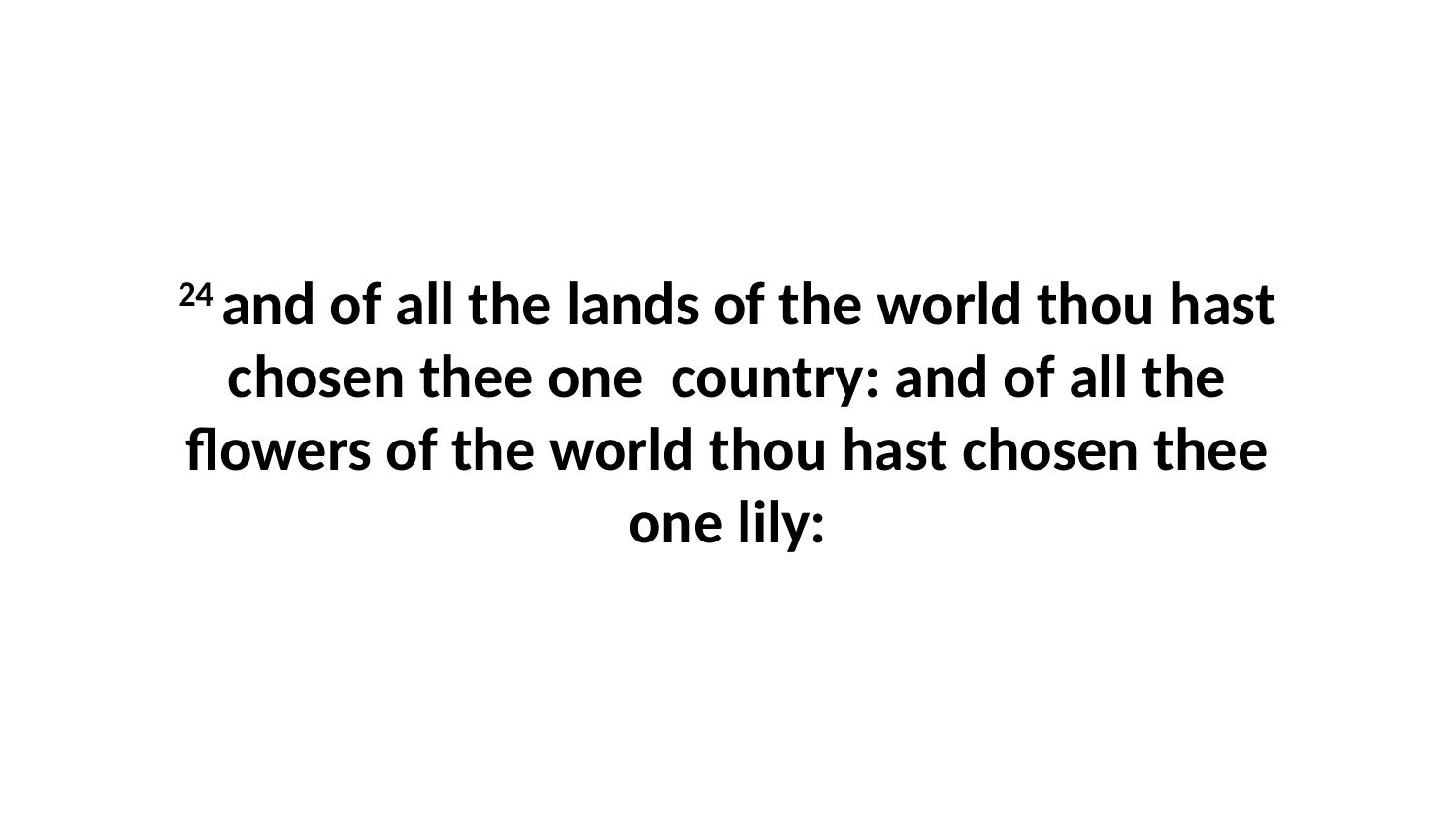

24 and of all the lands of the world thou hast chosen thee one  country: and of all the flowers of the world thou hast chosen thee one lily: